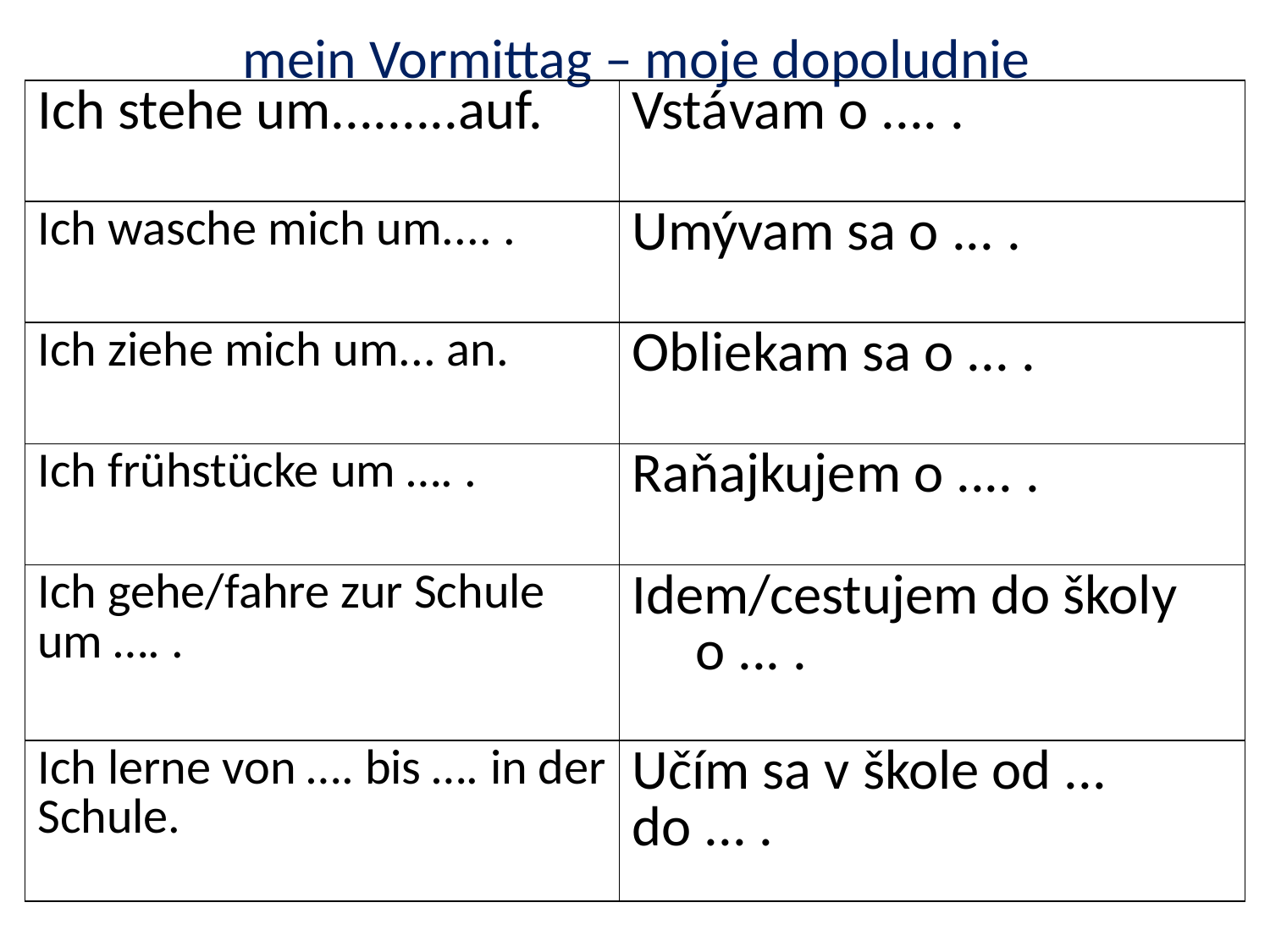

# mein Vormittag – moje dopoludnie
| Ich stehe um.........auf. | Vstávam o .... . |
| --- | --- |
| Ich wasche mich um.... . | Umývam sa o ... . |
| Ich ziehe mich um... an. | Obliekam sa o ... . |
| Ich frühstücke um …. . | Raňajkujem o .... . |
| Ich gehe/fahre zur Schule um …. . | Idem/cestujem do školy o ... . |
| Ich lerne von …. bis …. in der Schule. | Učím sa v škole od ... do ... . |